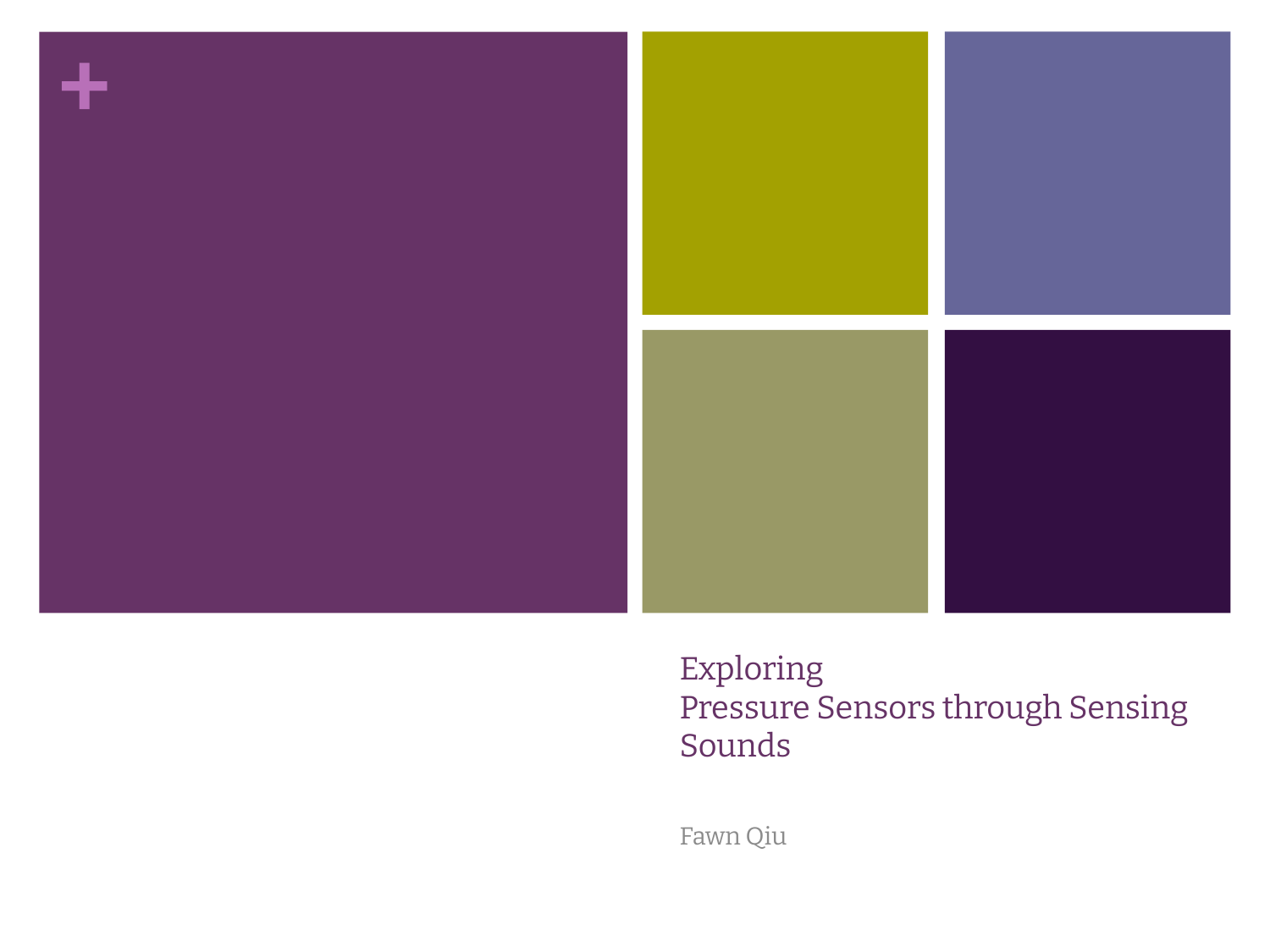

# Exploring Pressure Sensors through Sensing Sounds
Fawn Qiu